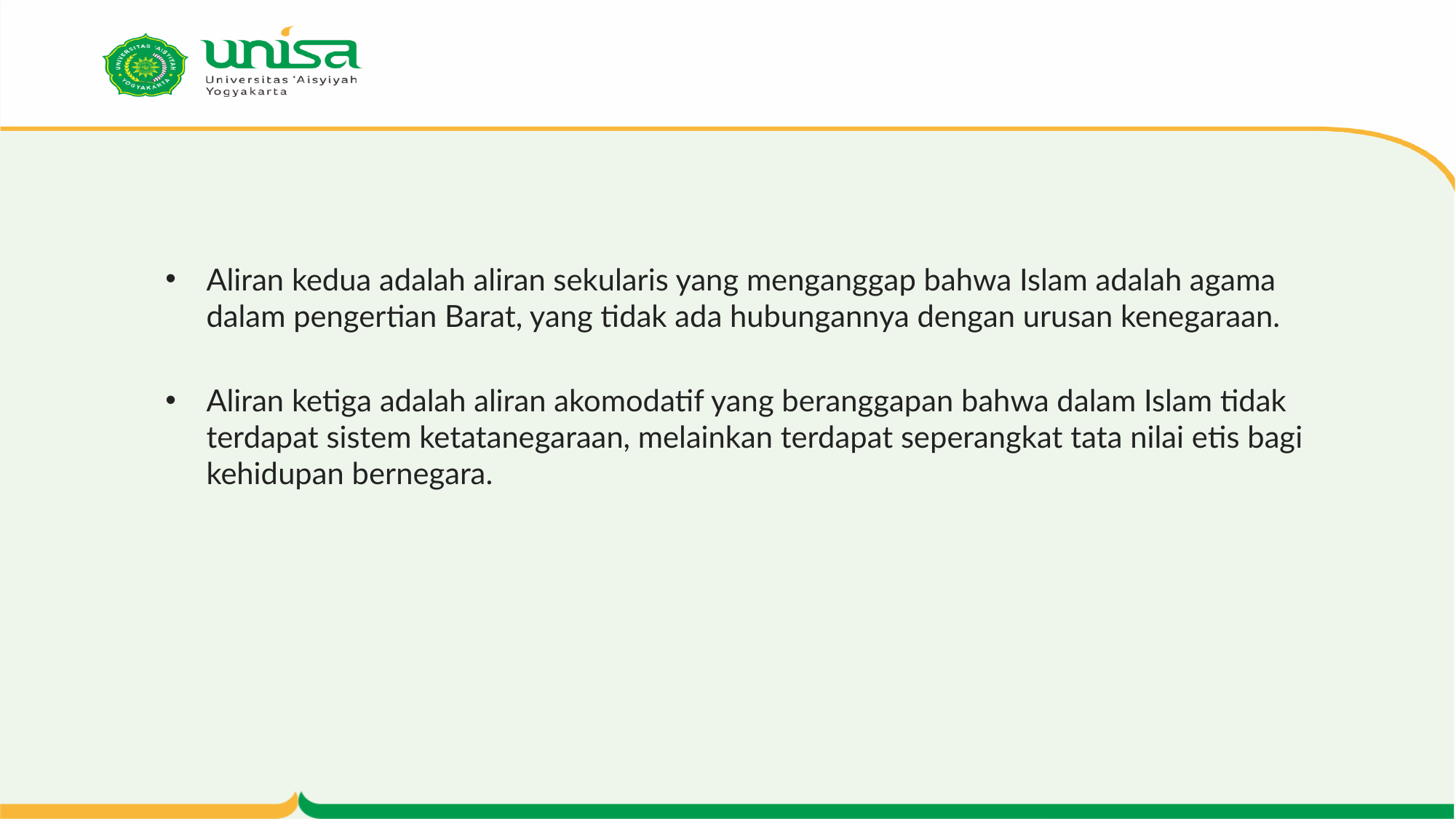

#
Aliran kedua adalah aliran sekularis yang menganggap bahwa Islam adalah agama dalam pengertian Barat, yang tidak ada hubungannya dengan urusan kenegaraan.

Aliran ketiga adalah aliran akomodatif yang beranggapan bahwa dalam Islam tidak terdapat sistem ketatanegaraan, melainkan terdapat seperangkat tata nilai etis bagi kehidupan bernegara.